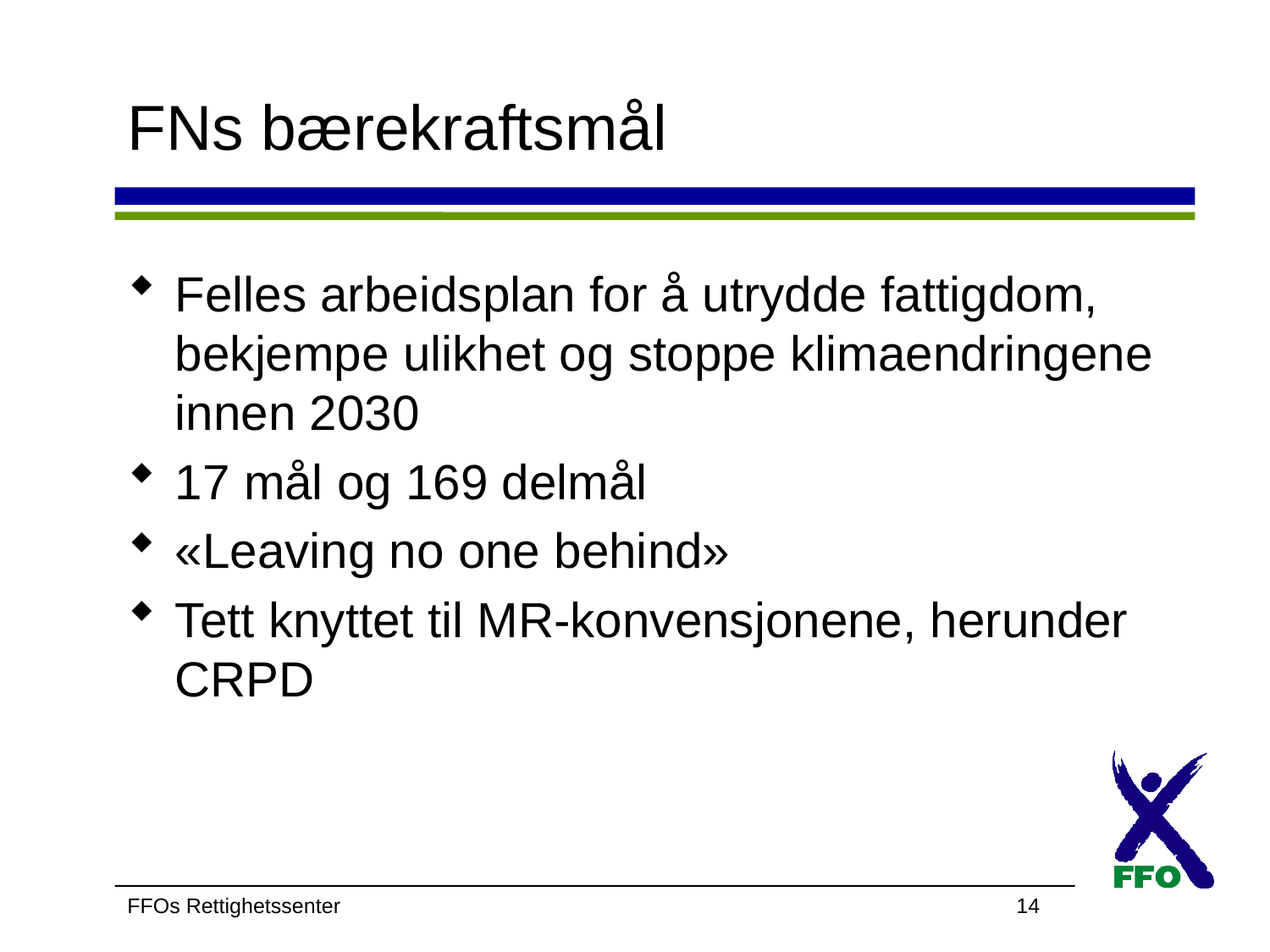

# FNs bærekraftsmål
Felles arbeidsplan for å utrydde fattigdom, bekjempe ulikhet og stoppe klimaendringene innen 2030
17 mål og 169 delmål
«Leaving no one behind»
Tett knyttet til MR-konvensjonene, herunder CRPD